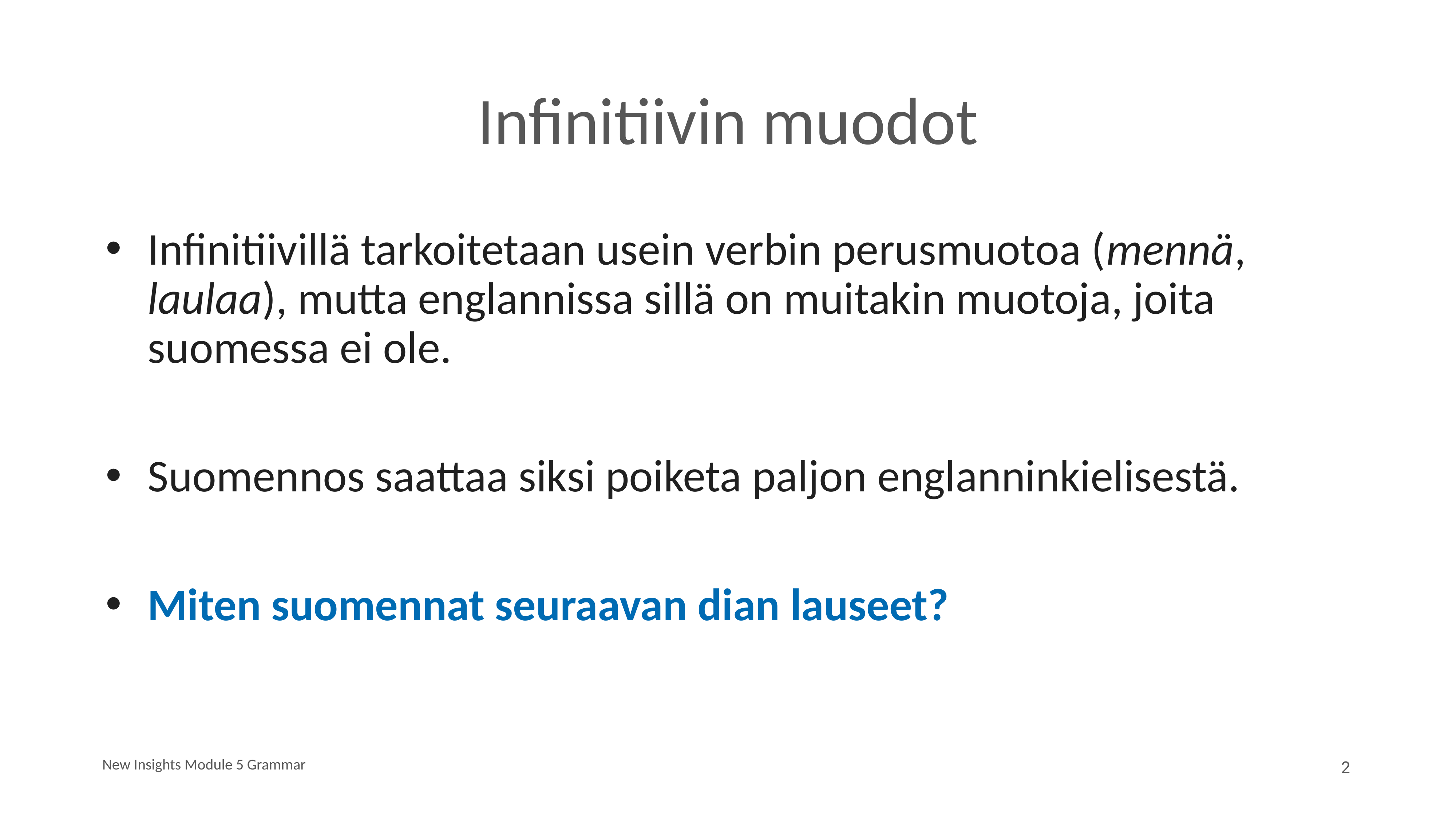

# Infinitiivin muodot
Infinitiivillä tarkoitetaan usein verbin perusmuotoa (mennä, laulaa), mutta englannissa sillä on muitakin muotoja, joita suomessa ei ole.

Suomennos saattaa siksi poiketa paljon englanninkielisestä.

Miten suomennat seuraavan dian lauseet?
New Insights Module 5 Grammar
2